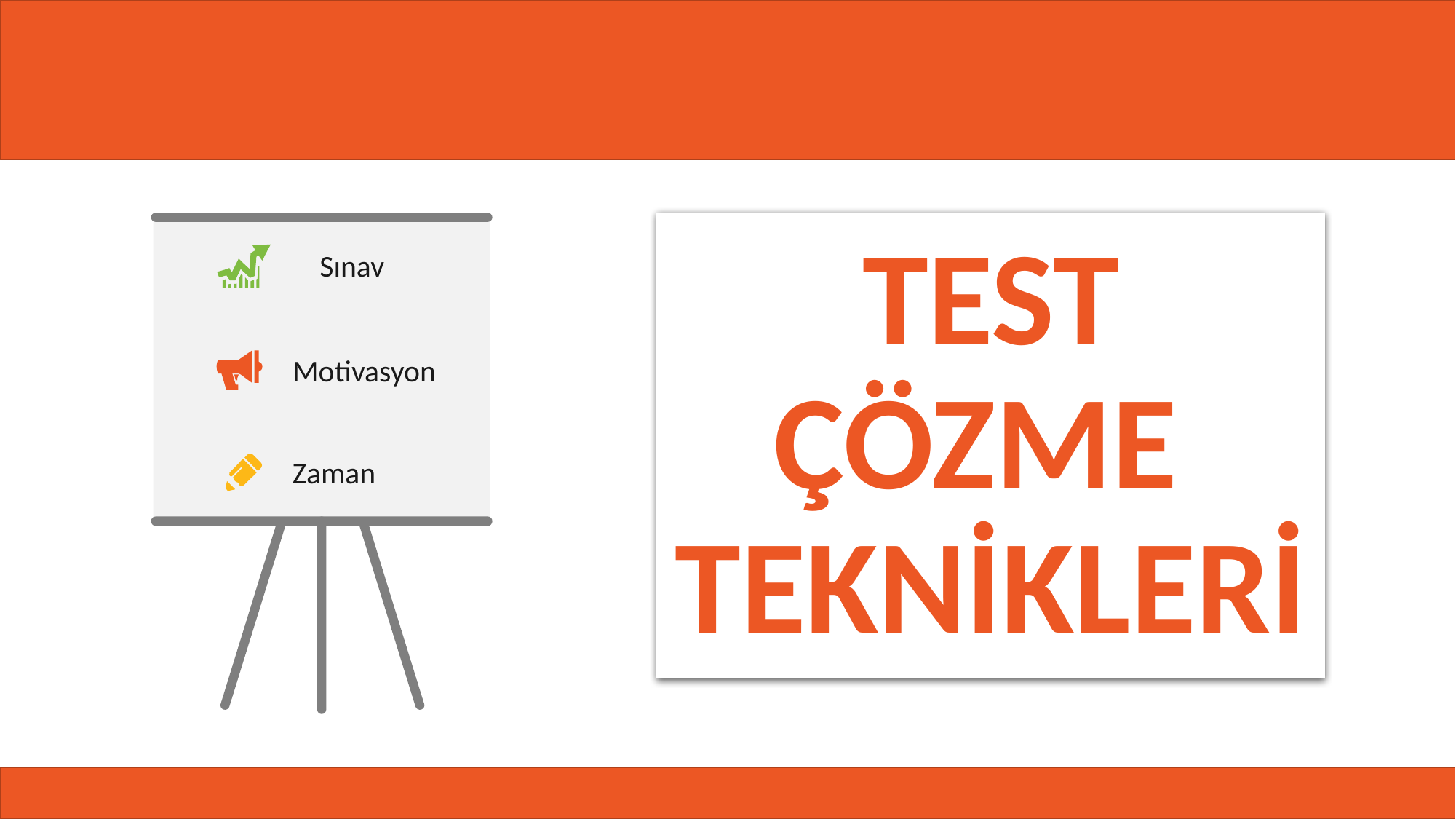

Sınav

Motivasyon

Zaman

# TEST ÇÖZME TEKNİKLERİ
1